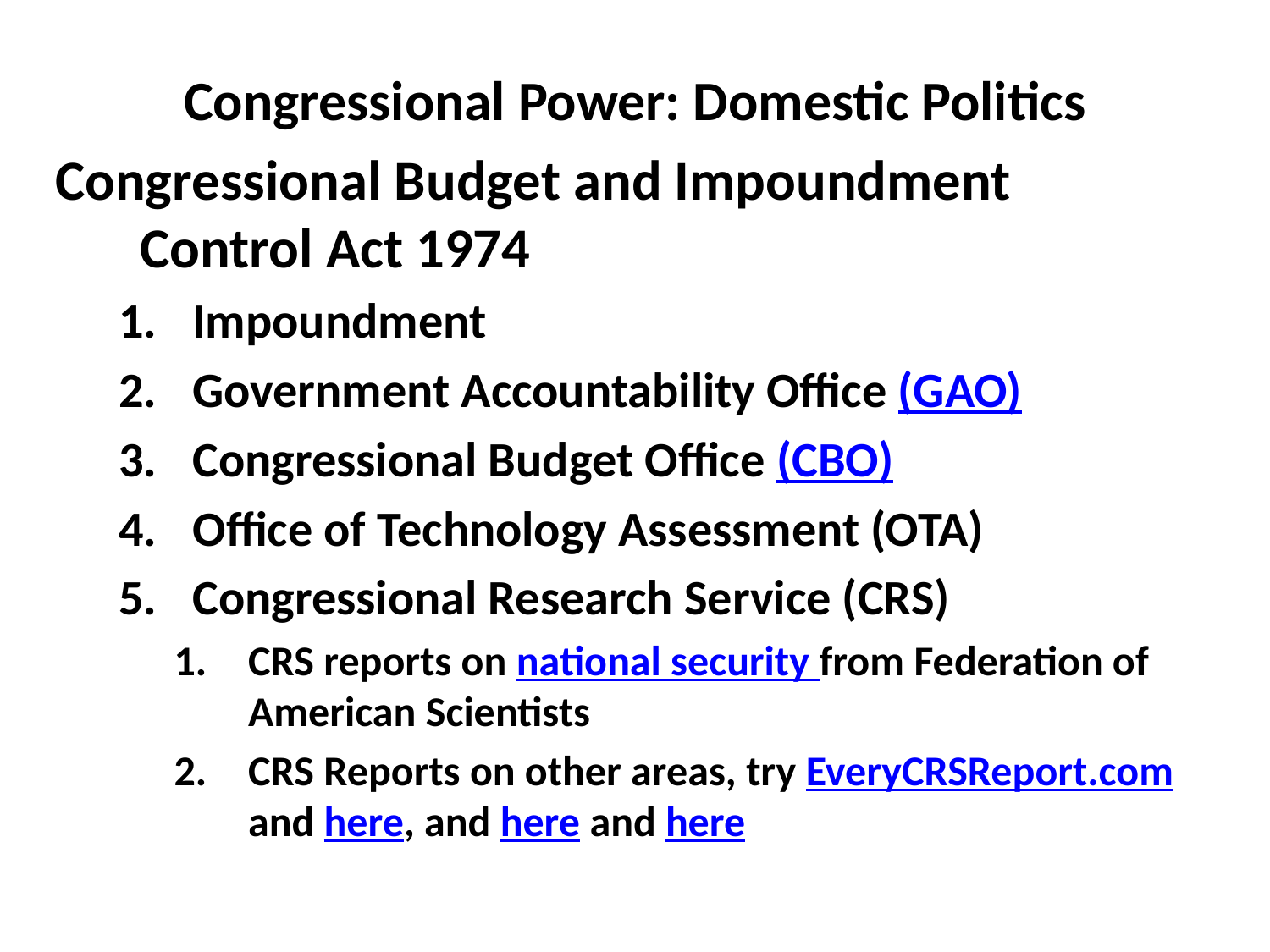

# Congressional Power: Domestic Politics
Congressional Budget and Impoundment Control Act 1974
Impoundment
Government Accountability Office (GAO)
Congressional Budget Office (CBO)
Office of Technology Assessment (OTA)
Congressional Research Service (CRS)
CRS reports on national security from Federation of American Scientists
CRS Reports on other areas, try EveryCRSReport.com and here, and here and here